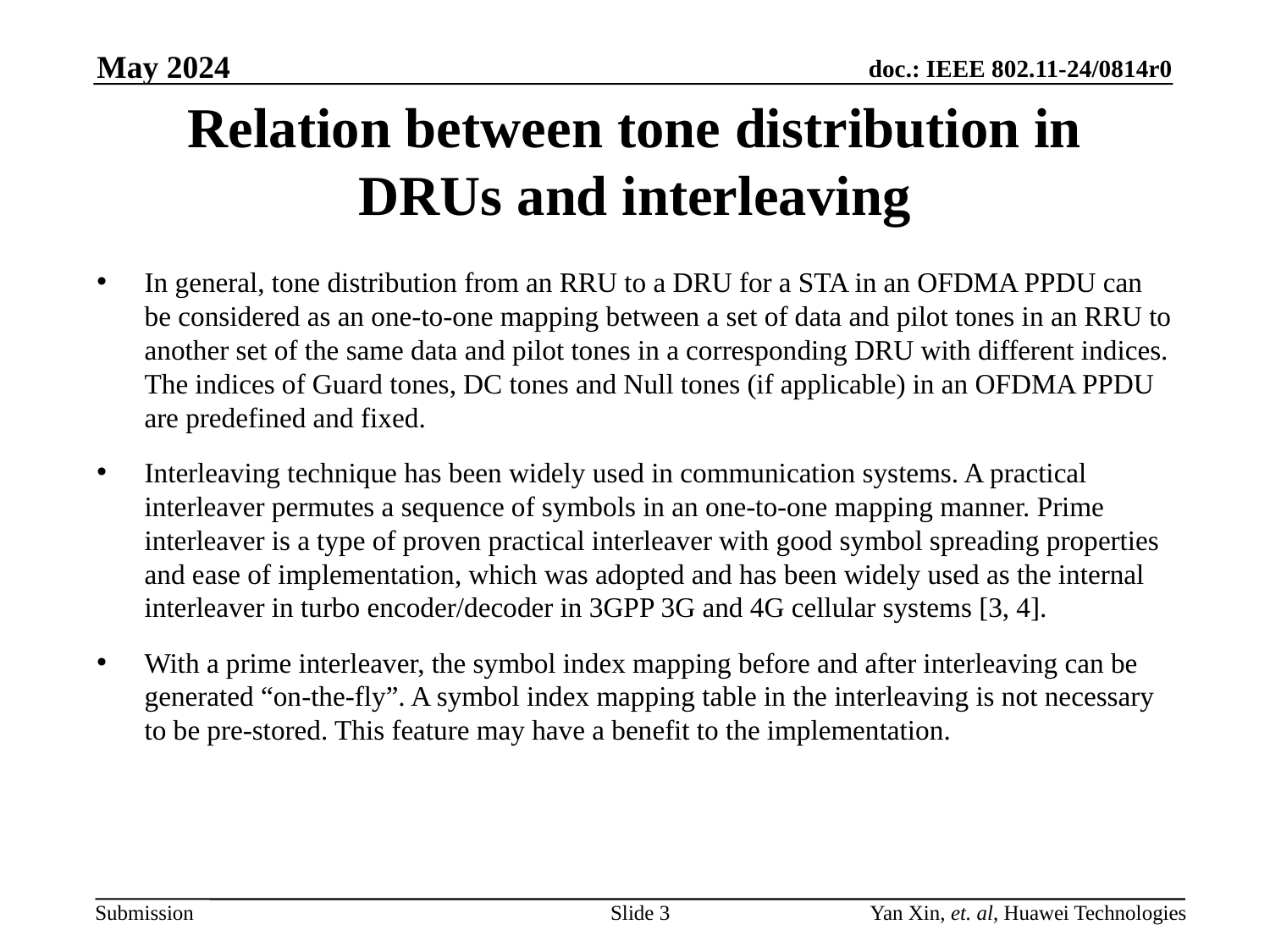

May 2024
# Relation between tone distribution in DRUs and interleaving
In general, tone distribution from an RRU to a DRU for a STA in an OFDMA PPDU can be considered as an one-to-one mapping between a set of data and pilot tones in an RRU to another set of the same data and pilot tones in a corresponding DRU with different indices. The indices of Guard tones, DC tones and Null tones (if applicable) in an OFDMA PPDU are predefined and fixed.
Interleaving technique has been widely used in communication systems. A practical interleaver permutes a sequence of symbols in an one-to-one mapping manner. Prime interleaver is a type of proven practical interleaver with good symbol spreading properties and ease of implementation, which was adopted and has been widely used as the internal interleaver in turbo encoder/decoder in 3GPP 3G and 4G cellular systems [3, 4].
With a prime interleaver, the symbol index mapping before and after interleaving can be generated “on-the-fly”. A symbol index mapping table in the interleaving is not necessary to be pre-stored. This feature may have a benefit to the implementation.
Slide 3
Yan Xin, et. al, Huawei Technologies